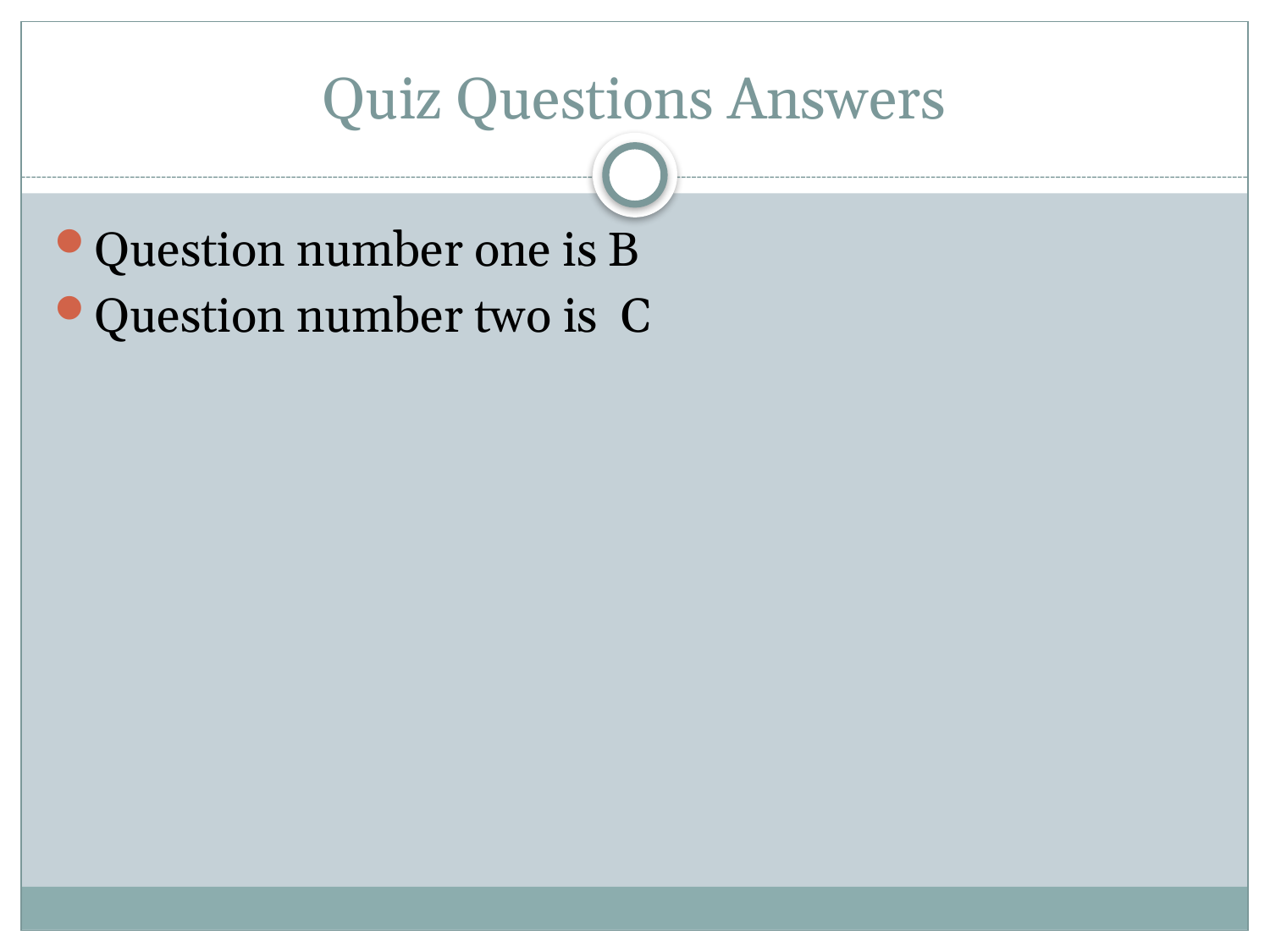

# Quiz Questions Answers
Question number one is B
Question number two is  C